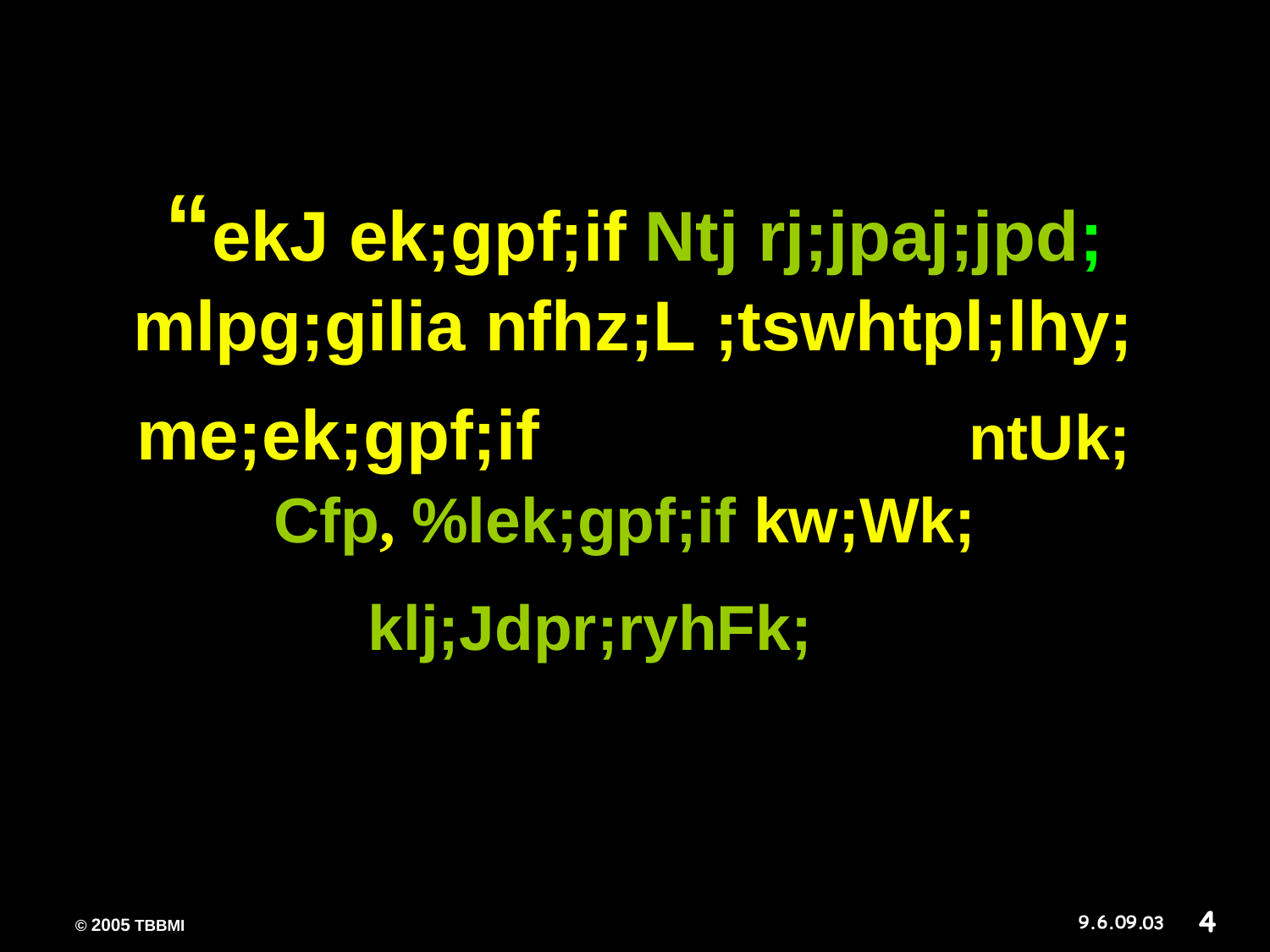

“ekJ ek;gpf;if Ntj rj;jpaj;jpd; mlpg;gilia nfhz;L ;tswhtpl;lhy; me;ek;gpf;if                  ntUk; Cfp, %lek;gpf;if kw;Wk;  klj;Jdpr;ryhFk;

4
03